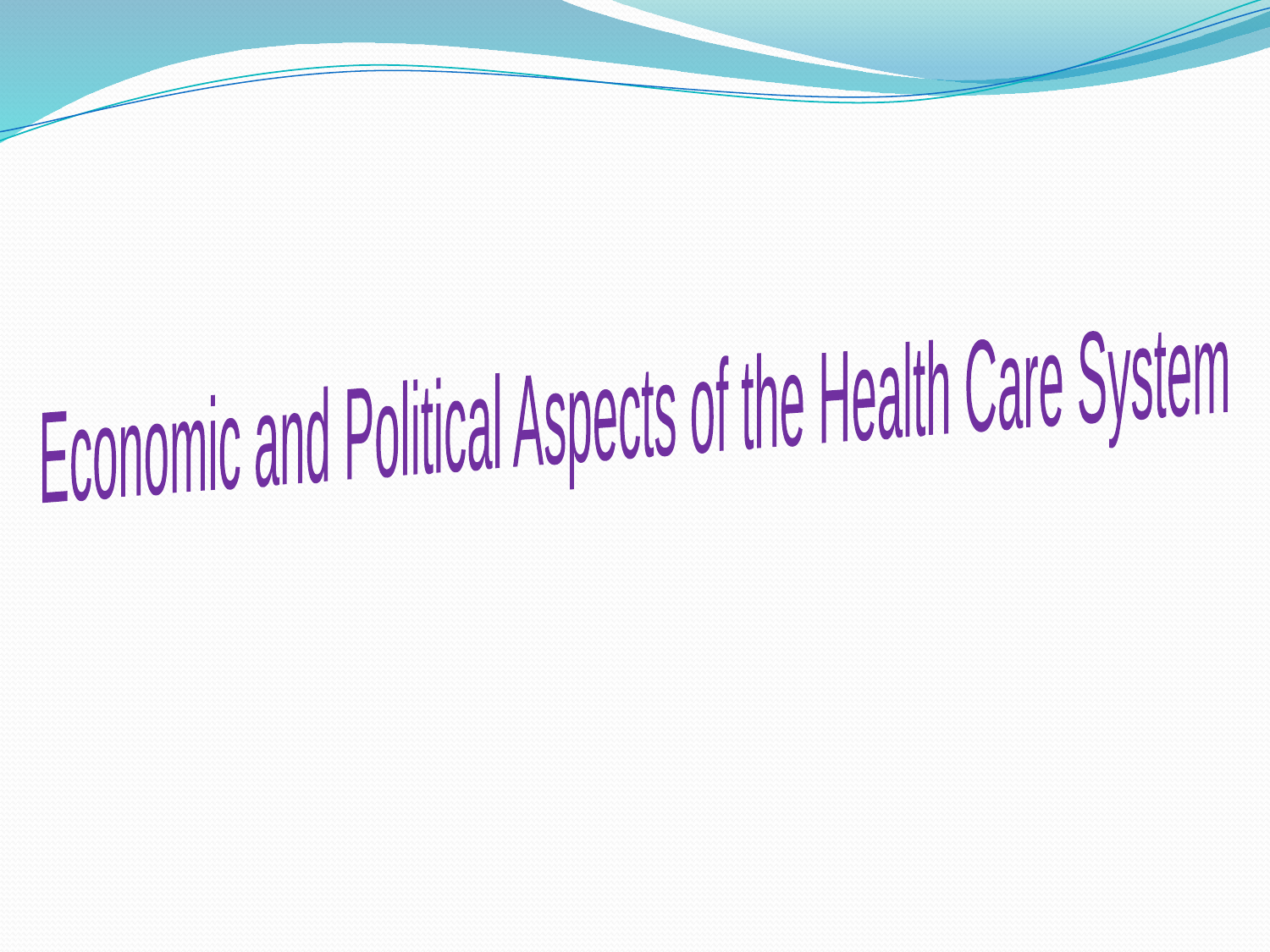

Economic and Political Aspects of the Health Care System